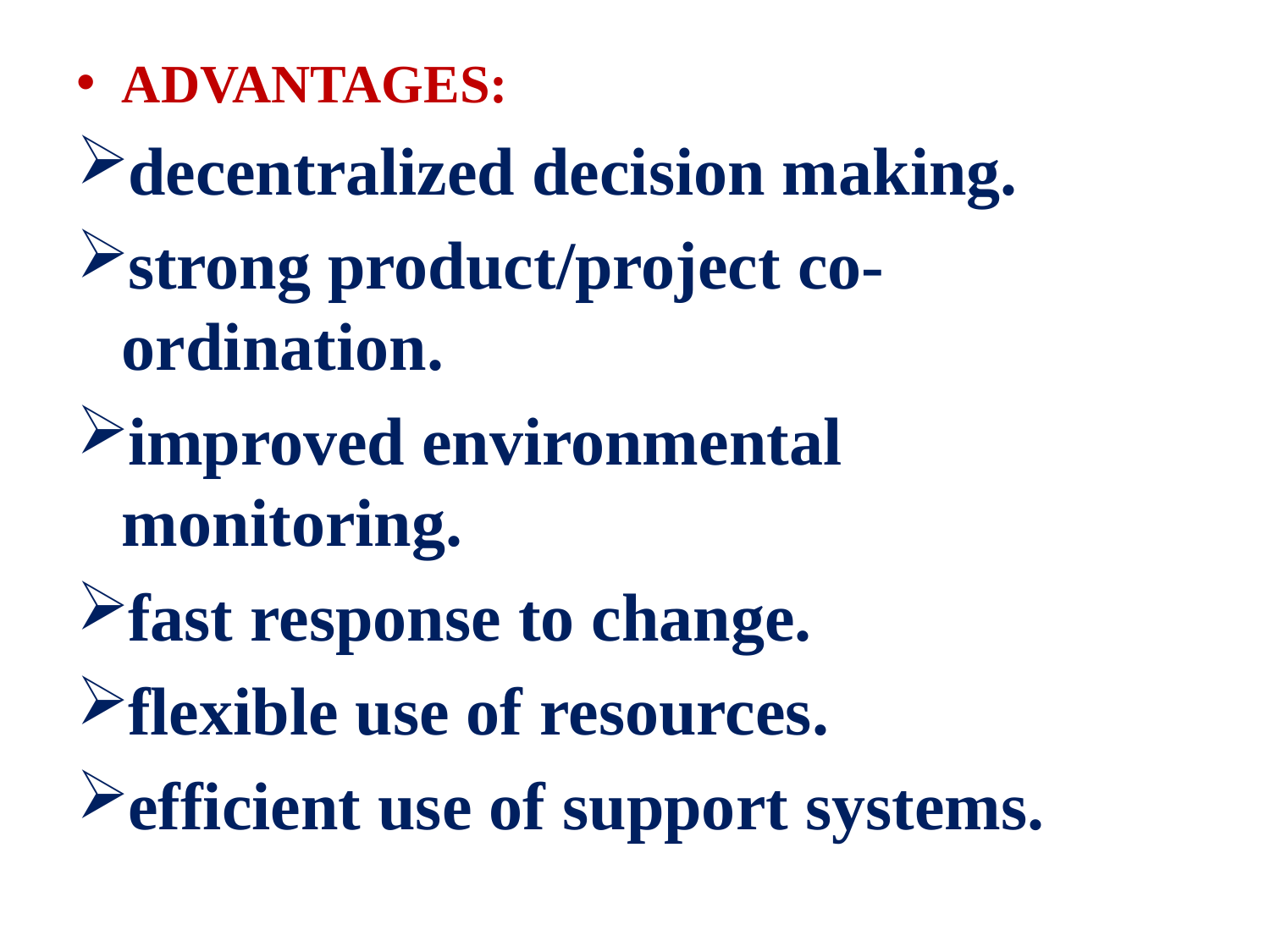

ADVANTAGES:
decentralized decision making.
strong product/project co-ordination.
improved environmental monitoring.
fast response to change.
flexible use of resources.
efficient use of support systems.